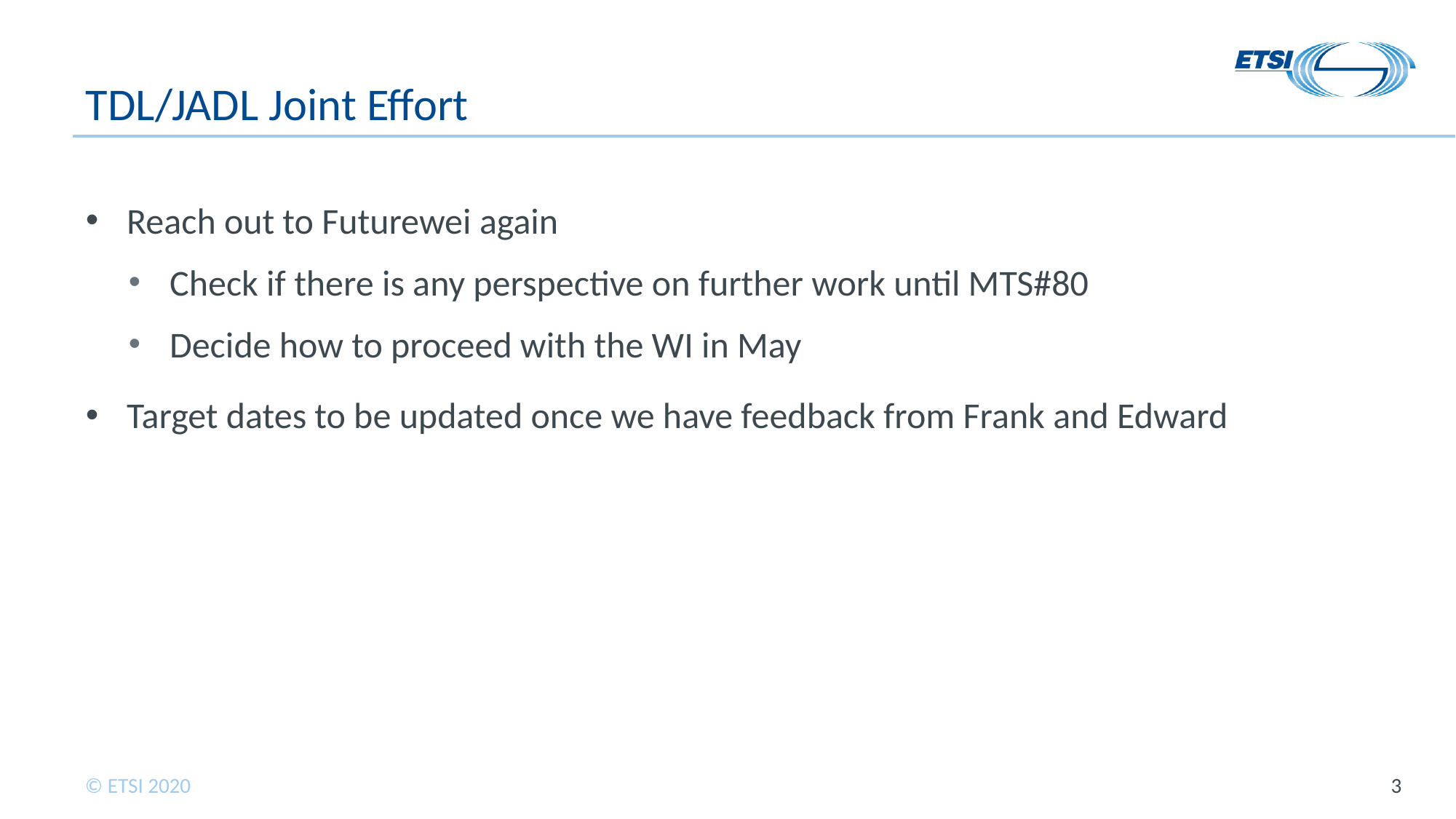

# TDL/JADL Joint Effort
Reach out to Futurewei again
Check if there is any perspective on further work until MTS#80
Decide how to proceed with the WI in May
Target dates to be updated once we have feedback from Frank and Edward